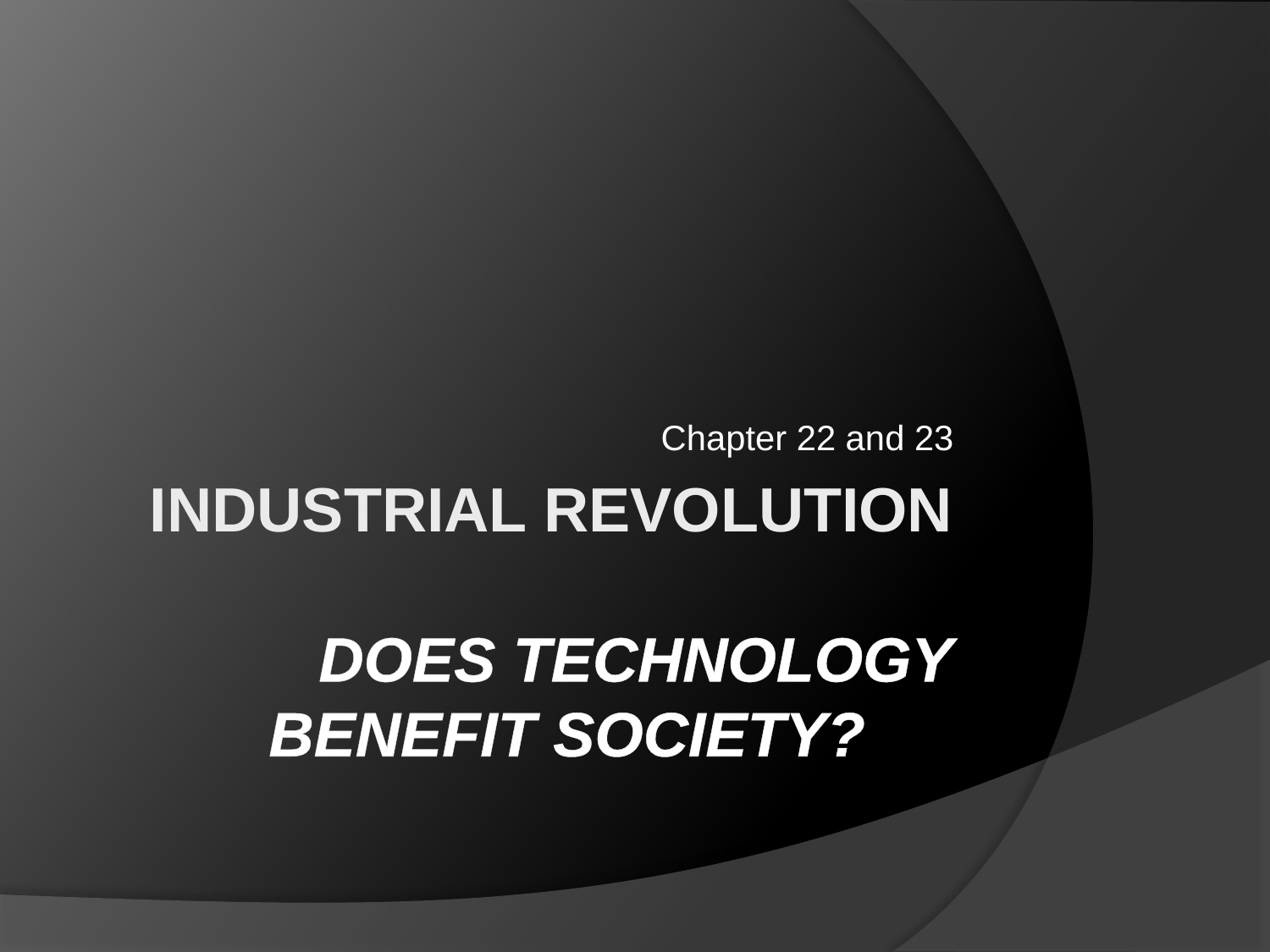

Chapter 22 and 23
# Industrial Revolution Does Technology benefit society?